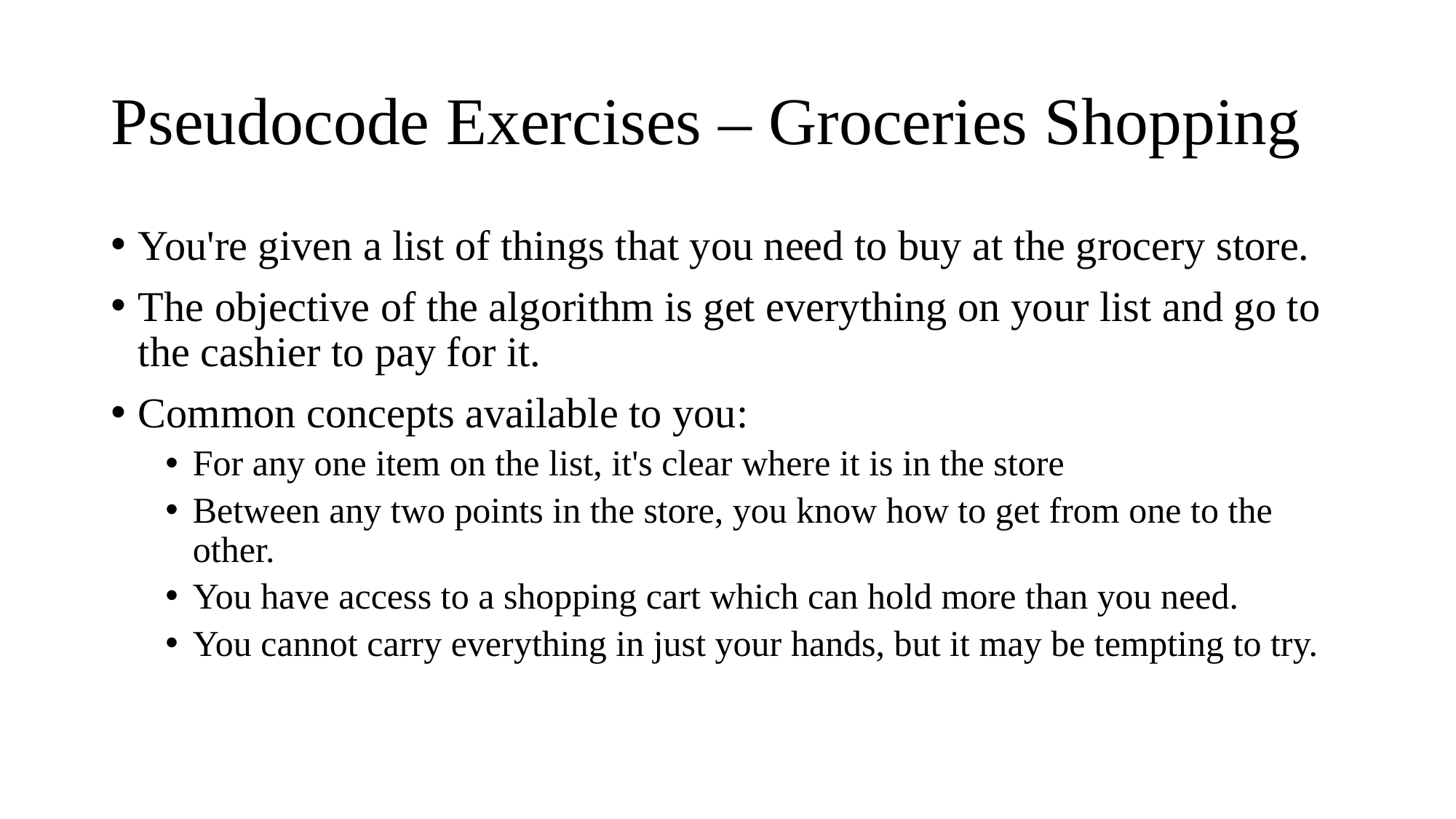

# Pseudocode Exercises – Groceries Shopping
You're given a list of things that you need to buy at the grocery store.
The objective of the algorithm is get everything on your list and go to the cashier to pay for it.
Common concepts available to you:
For any one item on the list, it's clear where it is in the store
Between any two points in the store, you know how to get from one to the other.
You have access to a shopping cart which can hold more than you need.
You cannot carry everything in just your hands, but it may be tempting to try.